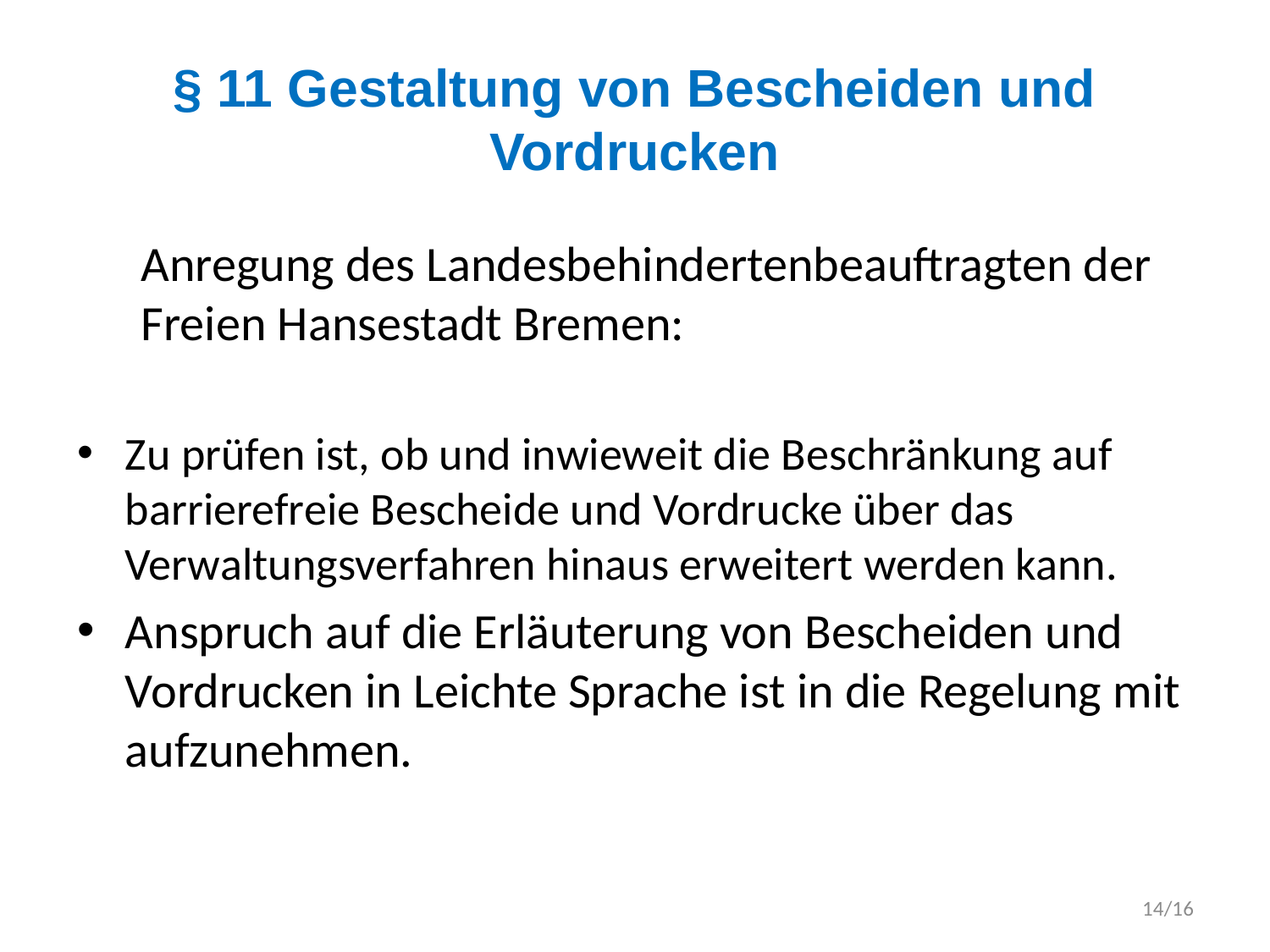

# § 11 Gestaltung von Bescheiden und Vordrucken
Anregung des Landesbehindertenbeauftragten der Freien Hansestadt Bremen:

Zu prüfen ist, ob und inwieweit die Beschränkung auf barrierefreie Bescheide und Vordrucke über das Verwaltungsverfahren hinaus erweitert werden kann.
Anspruch auf die Erläuterung von Bescheiden und Vordrucken in Leichte Sprache ist in die Regelung mit aufzunehmen.
14/16